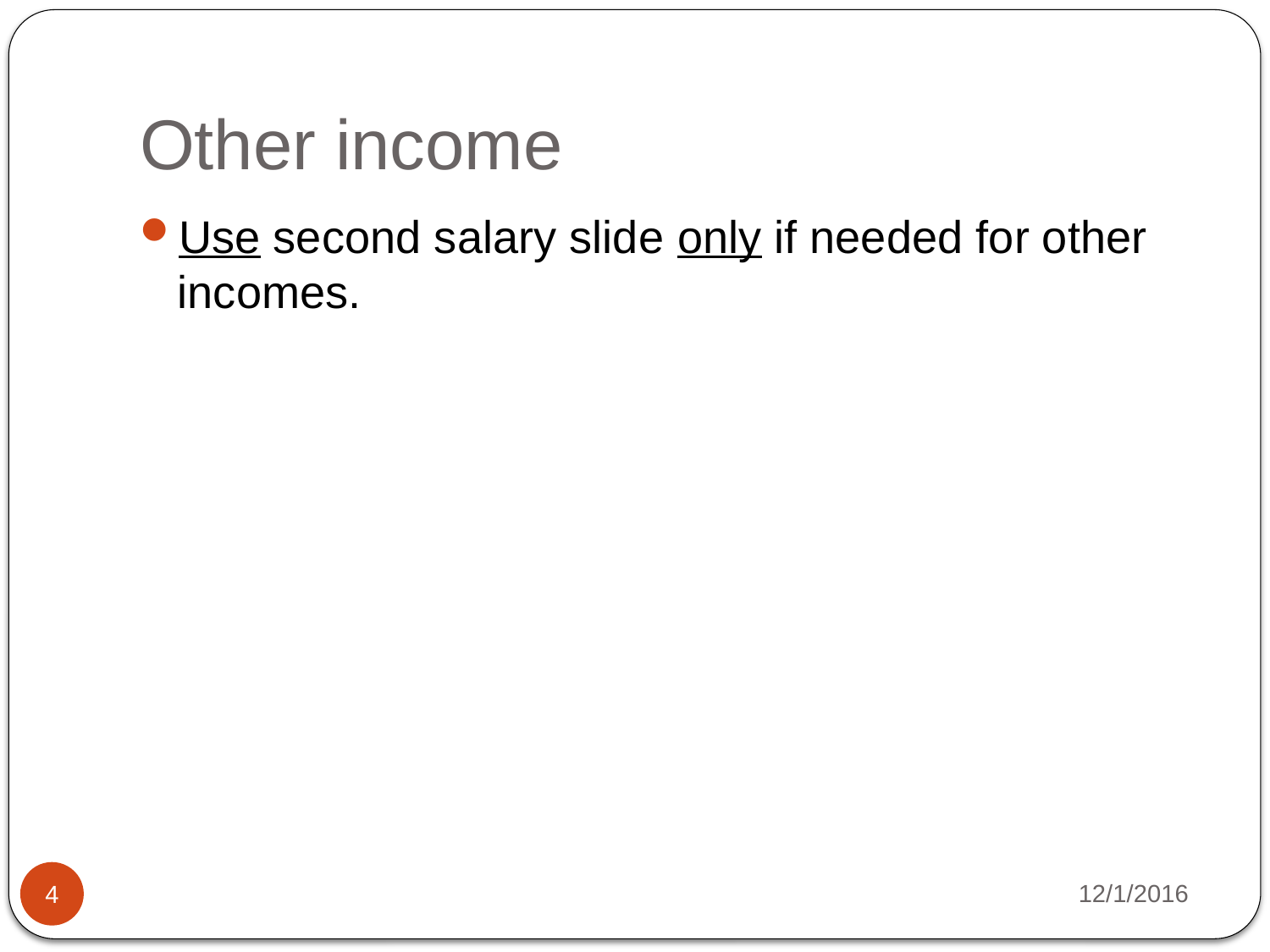

# Other income
Use second salary slide only if needed for other incomes.

12/1/2016
4